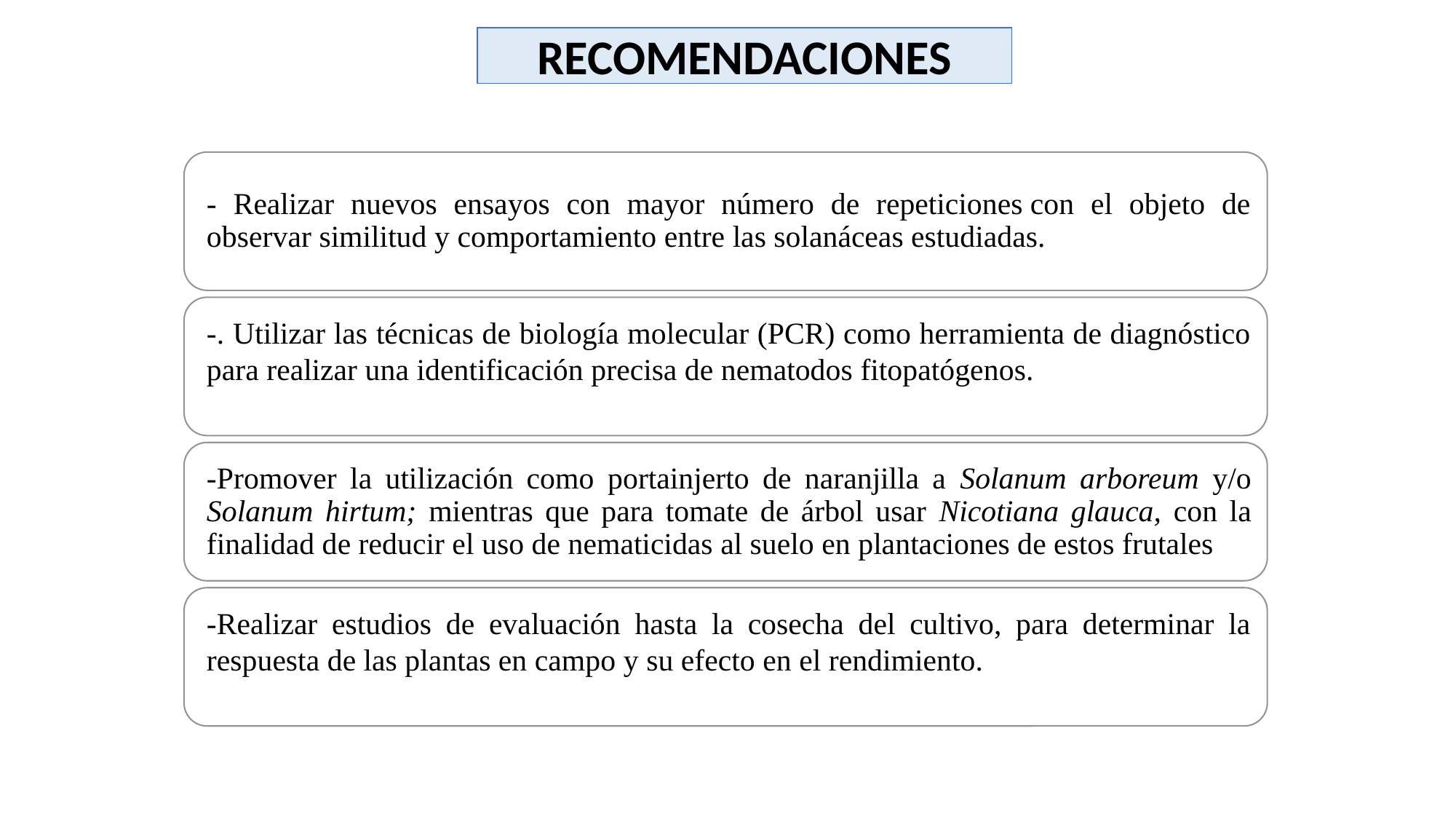

RECOMENDACIONES
- Realizar nuevos ensayos con mayor número de repeticiones con el objeto de observar similitud y comportamiento entre las solanáceas estudiadas.
-. Utilizar las técnicas de biología molecular (PCR) como herramienta de diagnóstico para realizar una identificación precisa de nematodos fitopatógenos.

-Promover la utilización como portainjerto de naranjilla a Solanum arboreum y/o Solanum hirtum; mientras que para tomate de árbol usar Nicotiana glauca, con la finalidad de reducir el uso de nematicidas al suelo en plantaciones de estos frutales
-Realizar estudios de evaluación hasta la cosecha del cultivo, para determinar la respuesta de las plantas en campo y su efecto en el rendimiento.